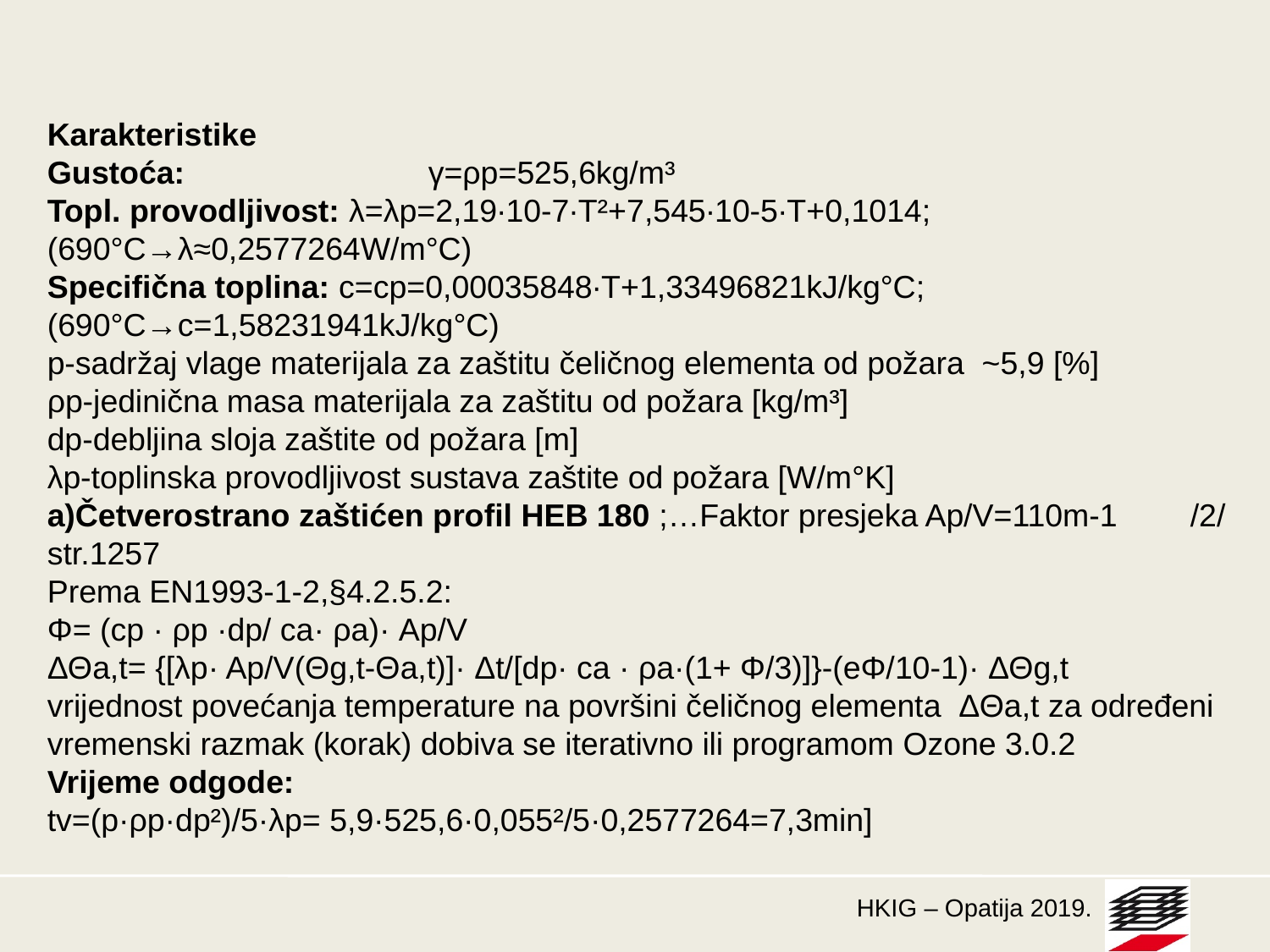

Karakteristike
Gustoća:	         	γ=ρp=525,6kg/m³
Topl. provodljivost: λ=λp=2,19∙10-7∙T²+7,545∙10-5∙T+0,1014;(690°C→λ≈0,2577264W/m°C)
Specifična toplina: c=cp=0,00035848∙T+1,33496821kJ/kg°C;(690°C→c=1,58231941kJ/kg°C)
p-sadržaj vlage materijala za zaštitu čeličnog elementa od požara  ~5,9 [%]
ρp-jedinična masa materijala za zaštitu od požara [kg/m³]
dp-debljina sloja zaštite od požara [m]
λp-toplinska provodljivost sustava zaštite od požara [W/m°K]
a)Četverostrano zaštićen profil HEB 180 ;…Faktor presjeka Ap/V=110m-1	/2/ str.1257
Prema EN1993-1-2,§4.2.5.2:
Φ= (cp · ρp ·dp/ ca· ρa)· Ap/V
ΔΘa,t= {[λp· Ap/V(Θg,t-Θa,t)]· Δt/[dp· ca · ρa·(1+ Φ/3)]}-(eΦ/10-1)· ΔΘg,t
vrijednost povećanja temperature na površini čeličnog elementa  ΔΘa,t za određeni
vremenski razmak (korak) dobiva se iterativno ili programom Ozone 3.0.2
Vrijeme odgode:
tv=(p·ρp·dp²)/5·λp= 5,9·525,6·0,055²/5·0,2577264=7,3min]